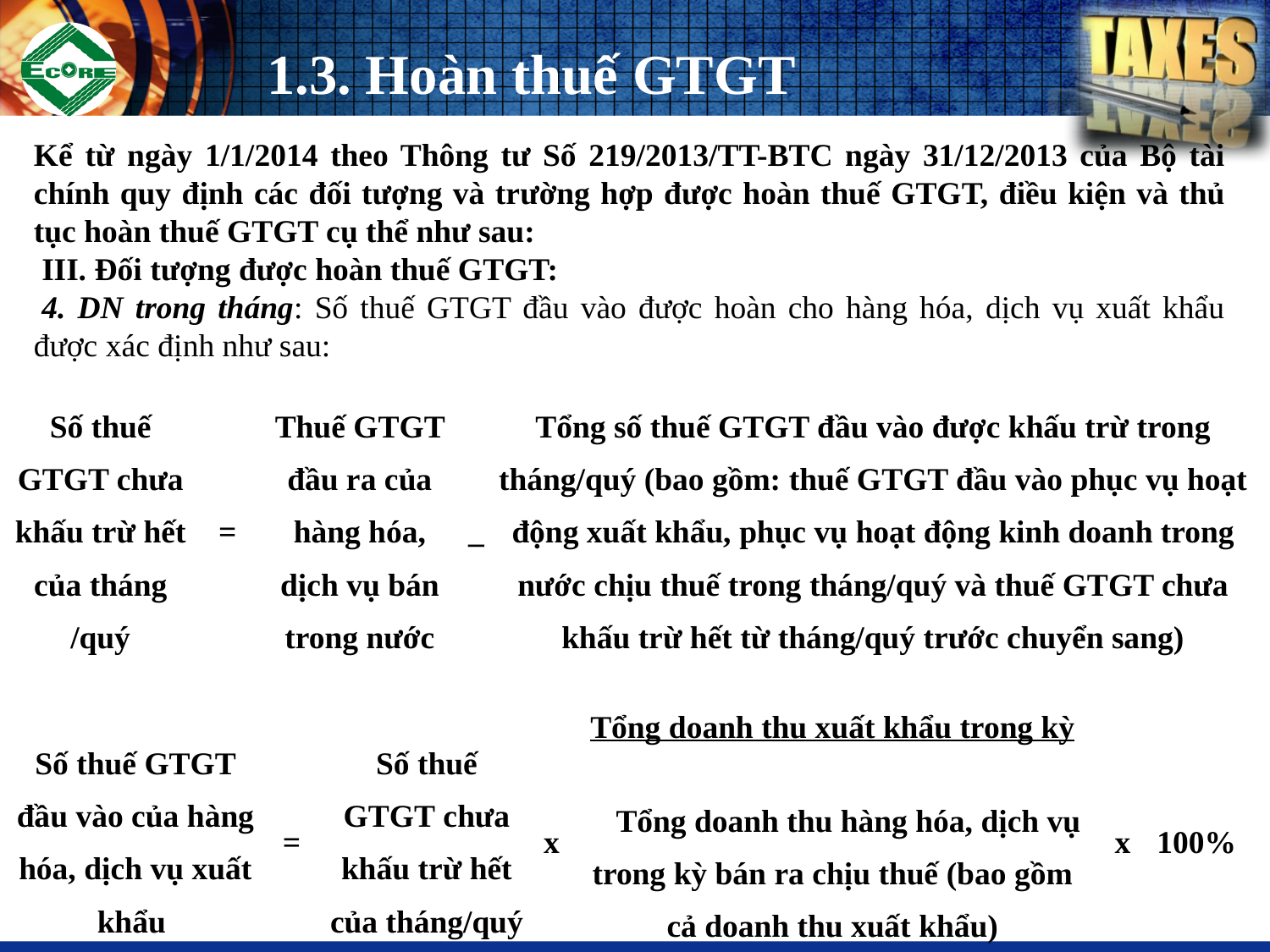

# 1.3. Hoàn thuế GTGT
Kể từ ngày 1/1/2014 theo Thông tư Số 219/2013/TT-BTC ngày 31/12/2013 của Bộ tài chính quy định các đối tượng và trường hợp được hoàn thuế GTGT, điều kiện và thủ tục hoàn thuế GTGT cụ thể như sau:
 III. Đối tượng được hoàn thuế GTGT:
 4. DN trong tháng: Số thuế GTGT đầu vào được hoàn cho hàng hóa, dịch vụ xuất khẩu được xác định như sau:
| Số thuế GTGT chưa khấu trừ hết của tháng /quý | = | Thuế GTGT đầu ra của hàng hóa, dịch vụ bán trong nước | \_ | Tổng số thuế GTGT đầu vào được khấu trừ trong tháng/quý (bao gồm: thuế GTGT đầu vào phục vụ hoạt động xuất khẩu, phục vụ hoạt động kinh doanh trong nước chịu thuế trong tháng/quý và thuế GTGT chưa khấu trừ hết từ tháng/quý trước chuyển sang) |
| --- | --- | --- | --- | --- |
| Số thuế GTGT đầu vào của hàng hóa, dịch vụ xuất khẩu | = | Số thuế GTGT chưa khấu trừ hết của tháng/quý | x | Tổng doanh thu xuất khẩu trong kỳ | x | 100% |
| --- | --- | --- | --- | --- | --- | --- |
|  |  |  |  | Tổng doanh thu hàng hóa, dịch vụ trong kỳ bán ra chịu thuế (bao gồm cả doanh thu xuất khẩu) |  |  |